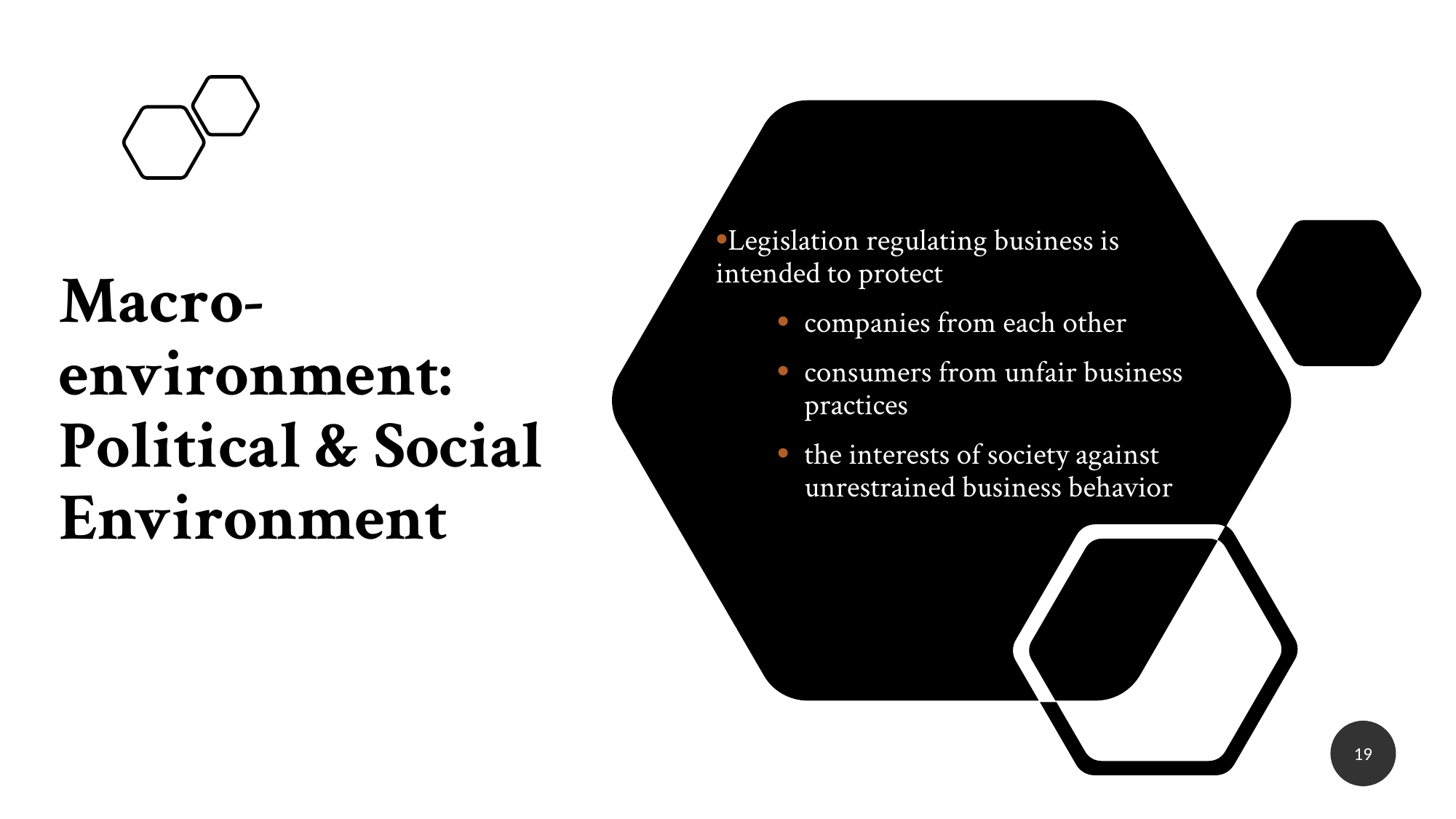

Macro-environment: Political & Social Environment
Legislation regulating business is intended to protect
companies from each other
consumers from unfair business practices
the interests of society against unrestrained business behavior

19